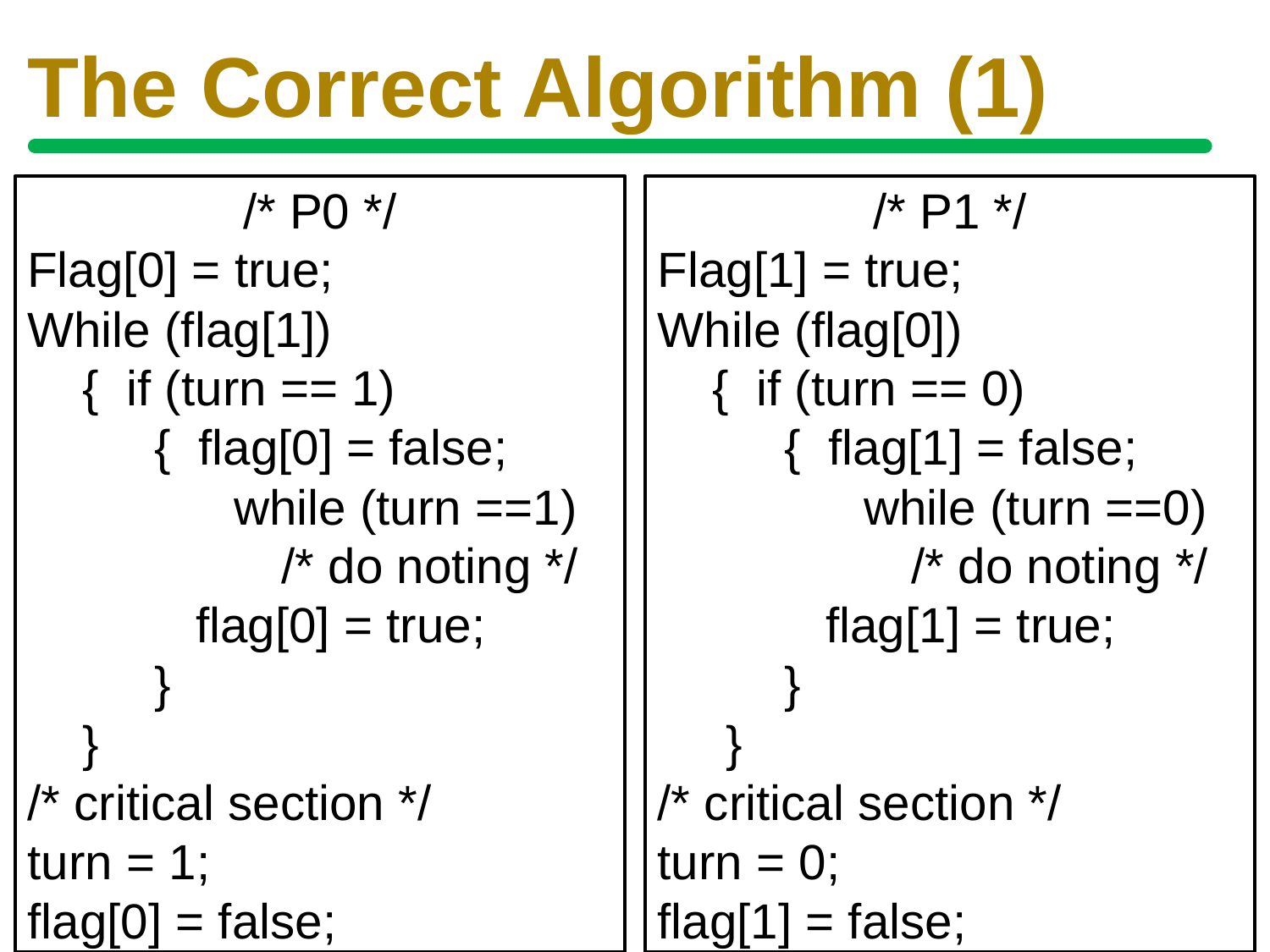

# The Correct Algorithm (1)
/* P0 */
Flag[0] = true;
While (flag[1])
    {  if (turn == 1)
	{  flag[0] = false;
               while (turn ==1)
		/* do noting */
      	   flag[0] = true;
	}
    }
/* critical section */
turn = 1;
flag[0] = false;
/* P1 */
Flag[1] = true;
While (flag[0])
    {  if (turn == 0)
	{  flag[1] = false;
               while (turn ==0)
		/* do noting */
      	   flag[1] = true;
	}
     }
/* critical section */
turn = 0;
flag[1] = false;